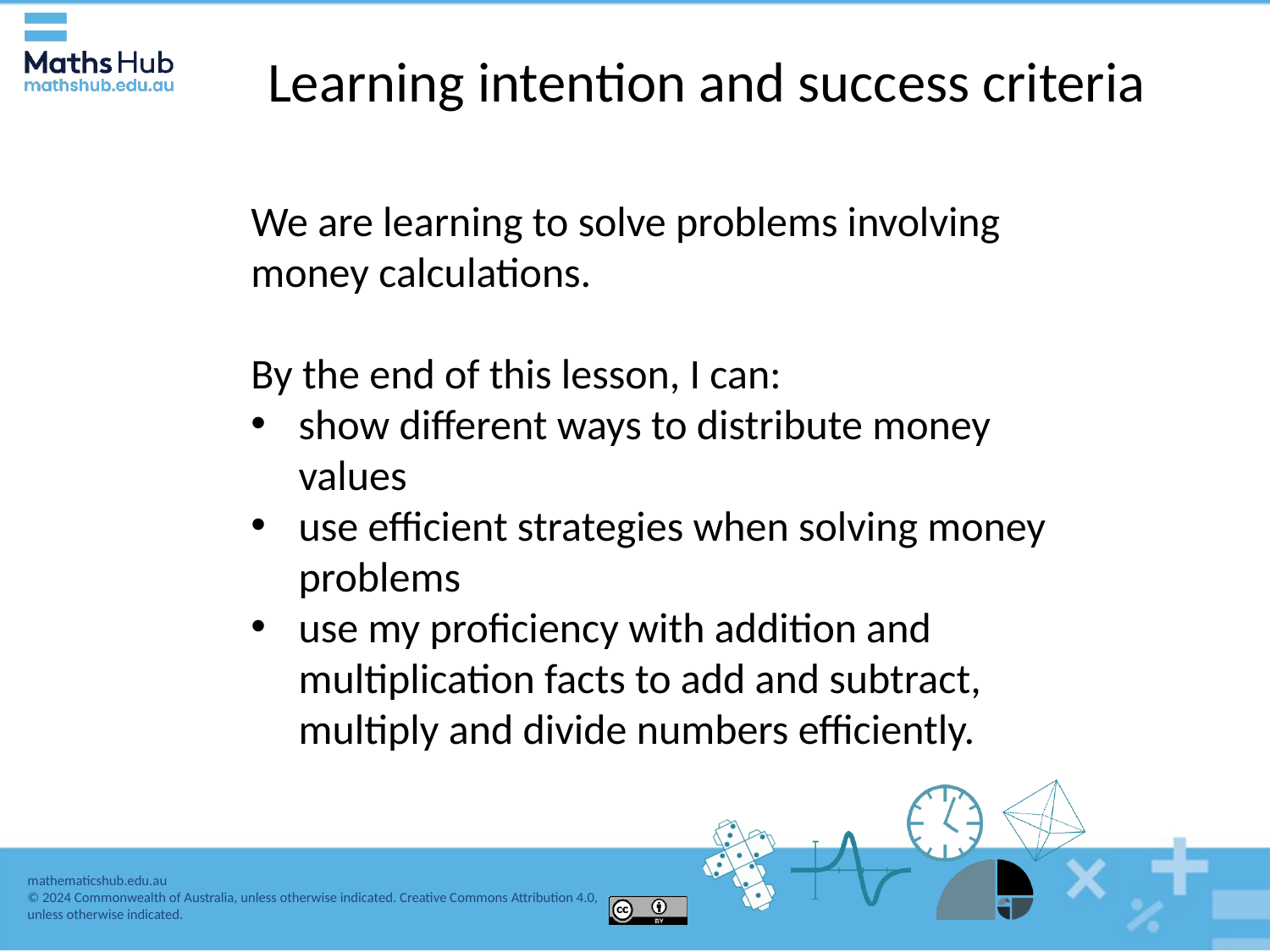

# Learning intention and success criteria
We are learning to solve problems involving money calculations.

By the end of this lesson, I can:
show different ways to distribute money values
use efficient strategies when solving money problems
use my proficiency with addition and multiplication facts to add and subtract, multiply and divide numbers efficiently.